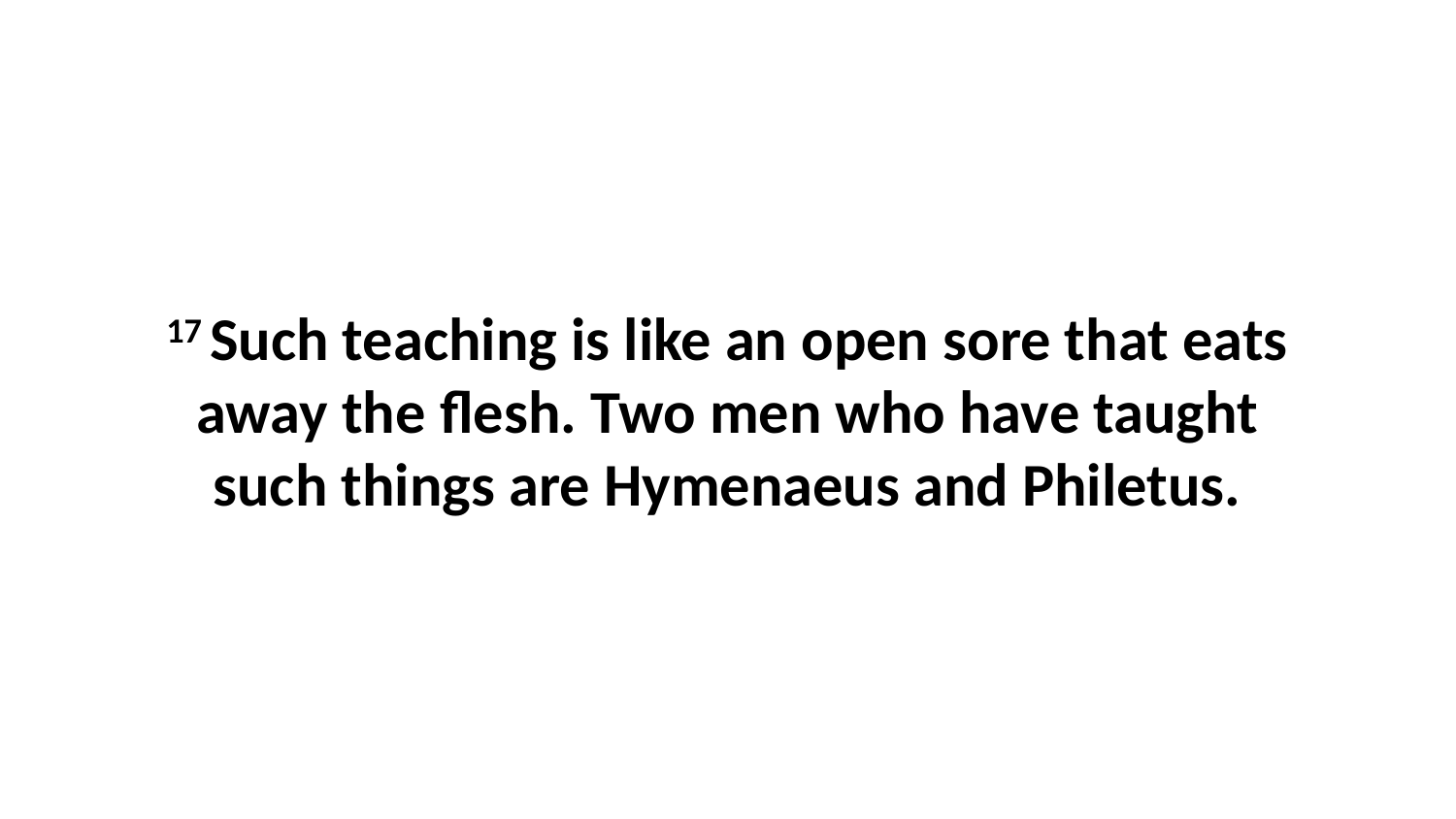

17 Such teaching is like an open sore that eats away the flesh. Two men who have taught such things are Hymenaeus and Philetus.